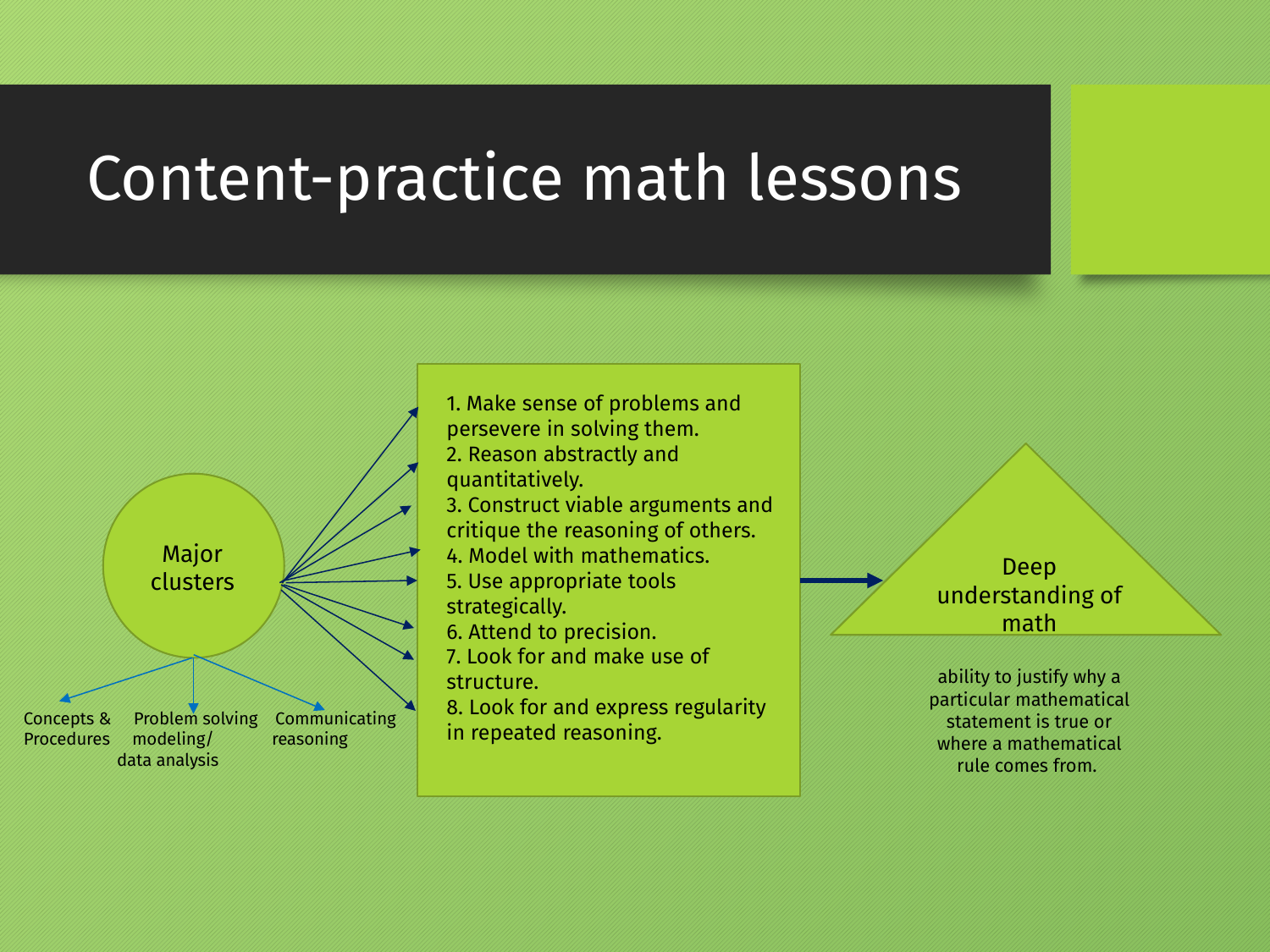

# Content-practice math lessons

1. Make sense of problems and persevere in solving them.
2. Reason abstractly and quantitatively.
3. Construct viable arguments and critique the reasoning of others.
4. Model with mathematics.
5. Use appropriate tools strategically.
6. Attend to precision.
7. Look for and make use of structure.
8. Look for and express regularity in repeated reasoning.

Major clusters
Deep understanding of math

ability to justify why a particular mathematical statement is true or where a mathematical rule comes from.
Concepts &     Problem solving    Communicating
Procedures     modeling/             reasoning
                     data analysis